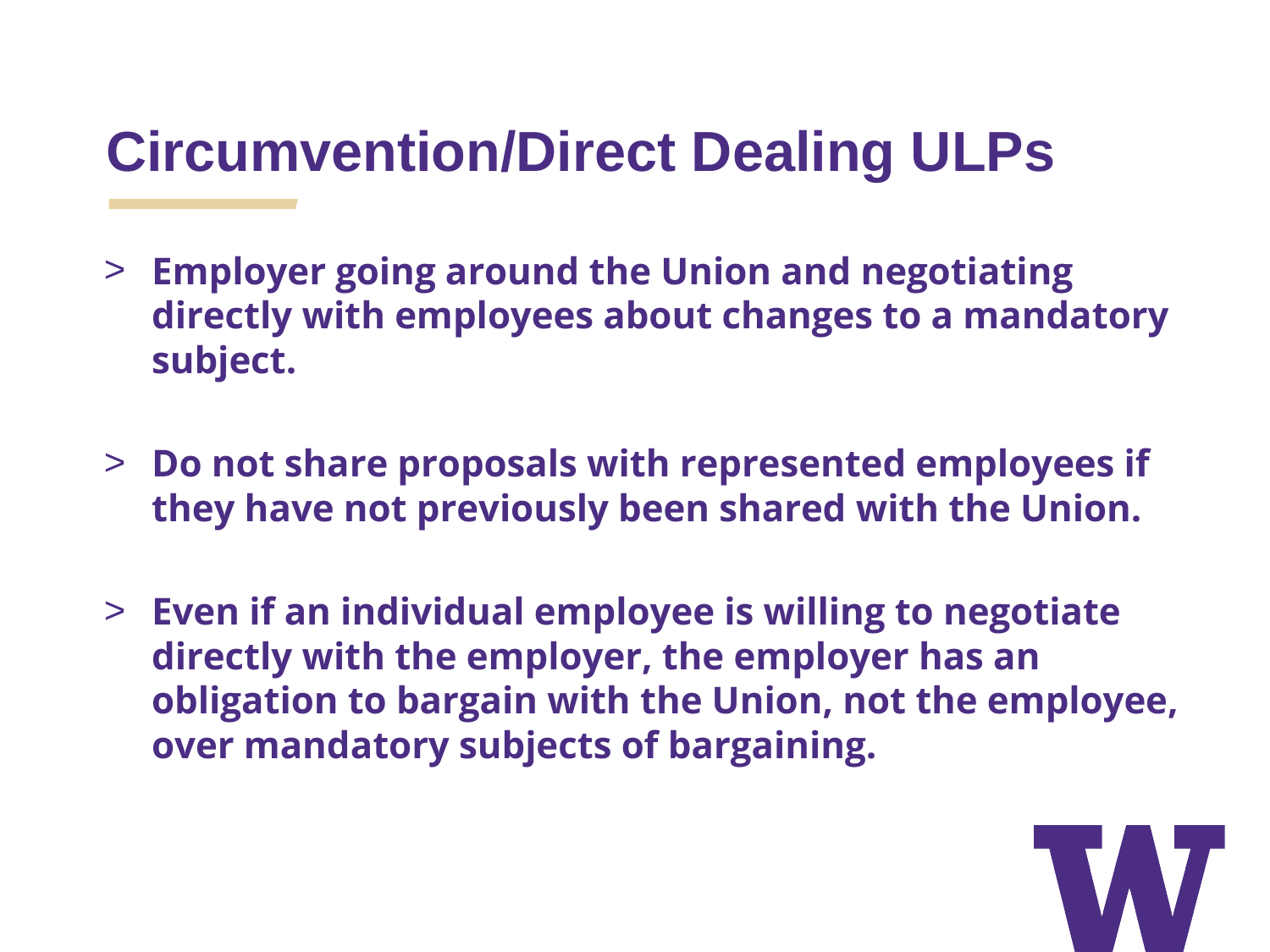

# Circumvention/Direct Dealing ULPs
Employer going around the Union and negotiating directly with employees about changes to a mandatory subject.

Do not share proposals with represented employees if they have not previously been shared with the Union.

Even if an individual employee is willing to negotiate directly with the employer, the employer has an obligation to bargain with the Union, not the employee, over mandatory subjects of bargaining.